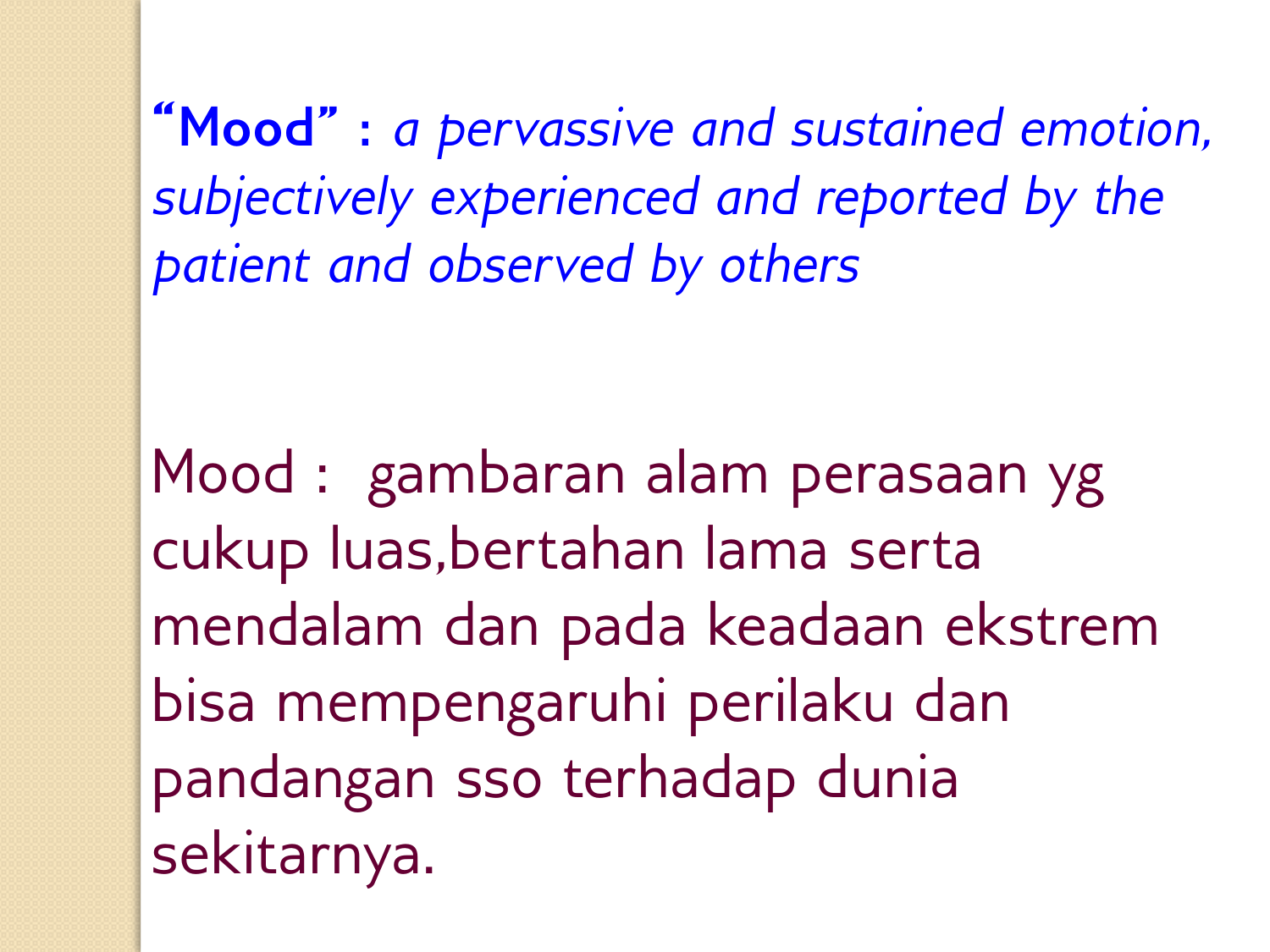

“Mood” : a pervassive and sustained emotion, subjectively experienced and reported by the patient and observed by others

Mood :  gambaran alam perasaan yg cukup luas,bertahan lama serta mendalam dan pada keadaan ekstrem bisa mempengaruhi perilaku dan pandangan sso terhadap dunia sekitarnya.